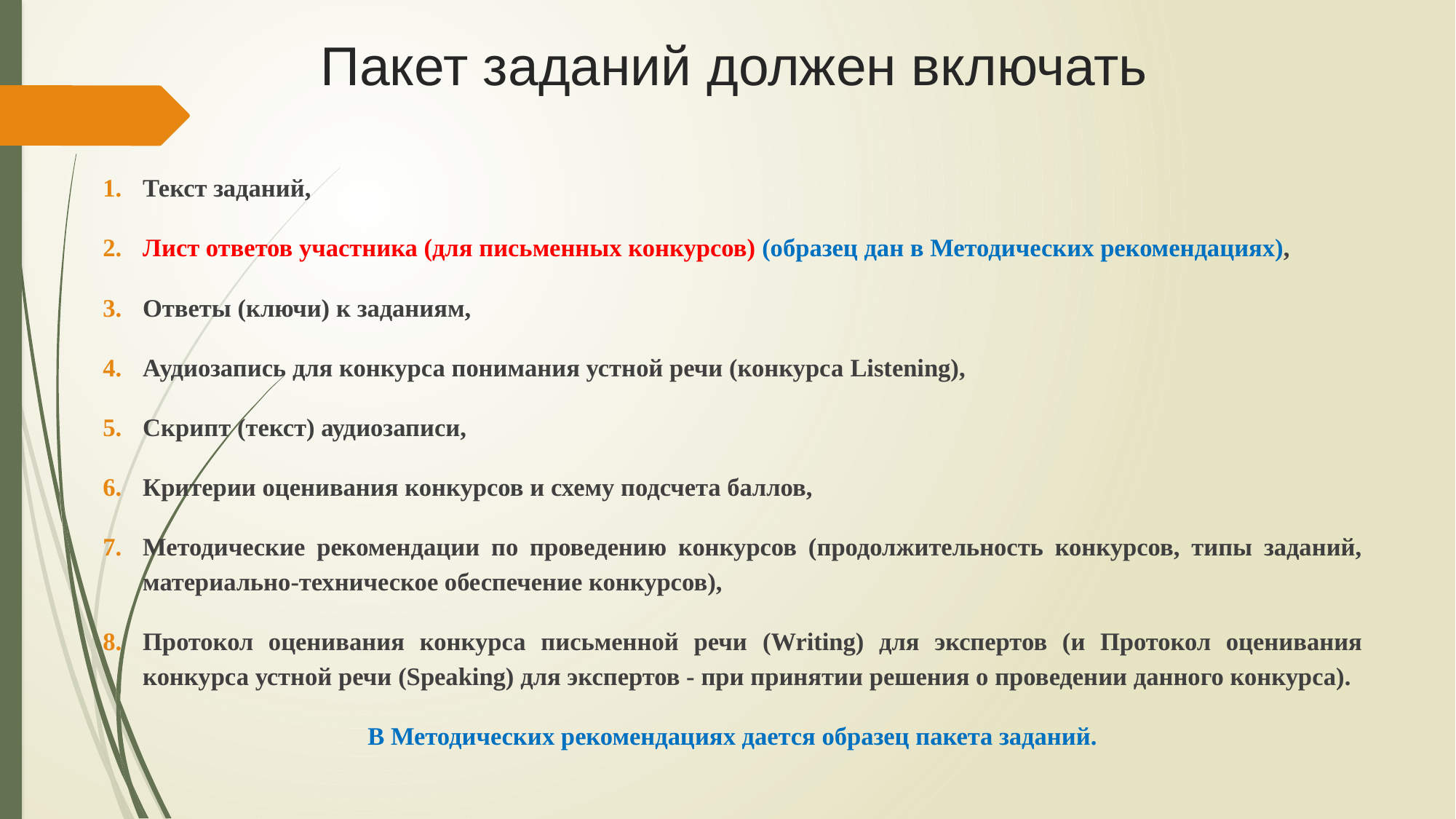

# Пакет заданий должен включать
Текст заданий,
Лист ответов участника (для письменных конкурсов) (образец дан в Методических рекомендациях),
Ответы (ключи) к заданиям,
Аудиозапись для конкурса понимания устной речи (конкурса Listening),
Скрипт (текст) аудиозаписи,
Критерии оценивания конкурсов и схему подсчета баллов,
Методические рекомендации по проведению конкурсов (продолжительность конкурсов, типы заданий, материально-техническое обеспечение конкурсов),
Протокол оценивания конкурса письменной речи (Writing) для экспертов (и Протокол оценивания конкурса устной речи (Speaking) для экспертов - при принятии решения о проведении данного конкурса).
В Методических рекомендациях дается образец пакета заданий.